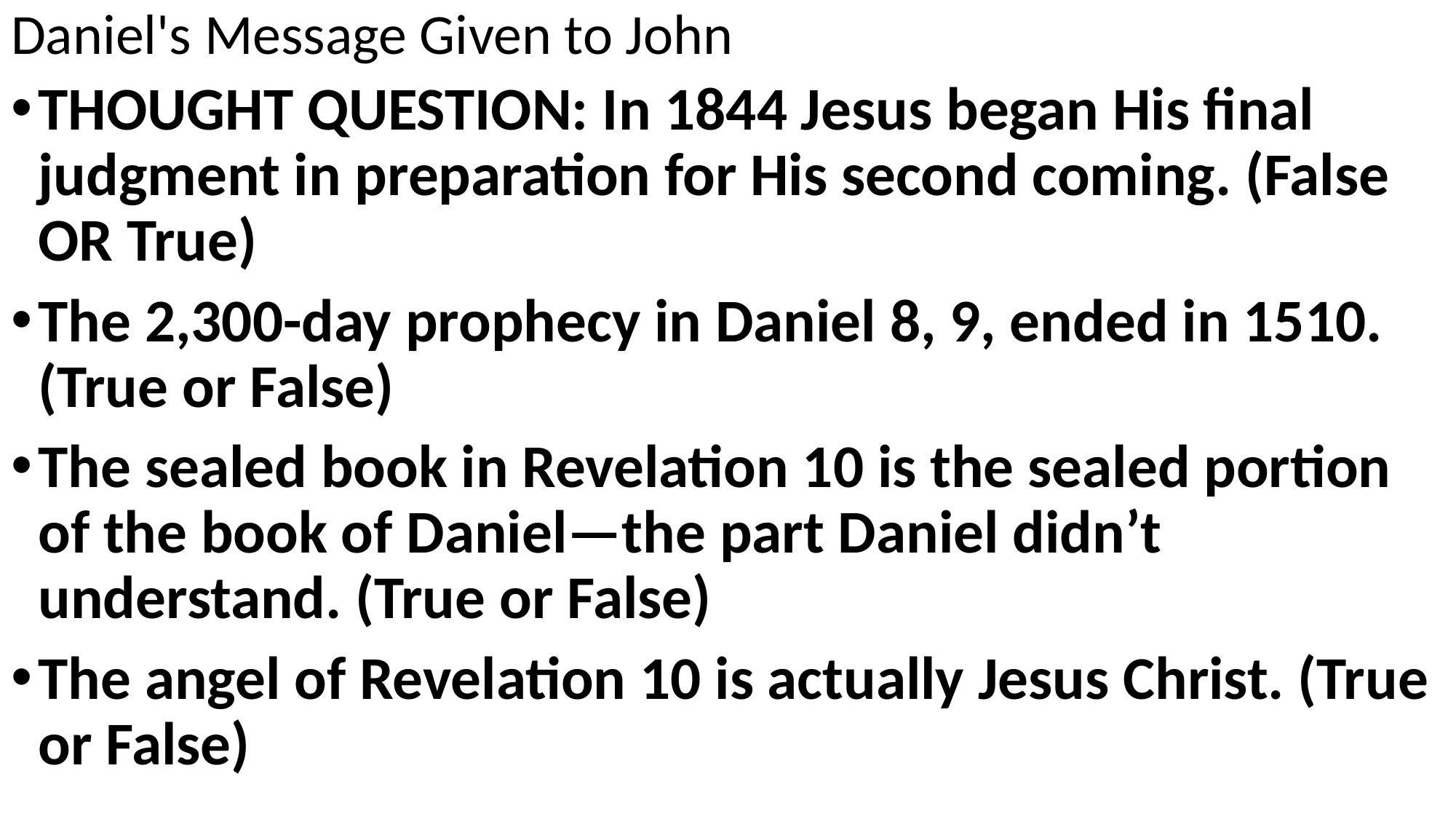

# Daniel's Message Given to John
THOUGHT QUESTION: In 1844 Jesus began His final judgment in preparation for His second coming. (False  OR True)
The 2,300-day prophecy in Daniel 8, 9, ended in 1510. (True or False)
The sealed book in Revelation 10 is the sealed portion of the book of Daniel—the part Daniel didn’t understand. (True or False)
The angel of Revelation 10 is actually Jesus Christ. (True or False)